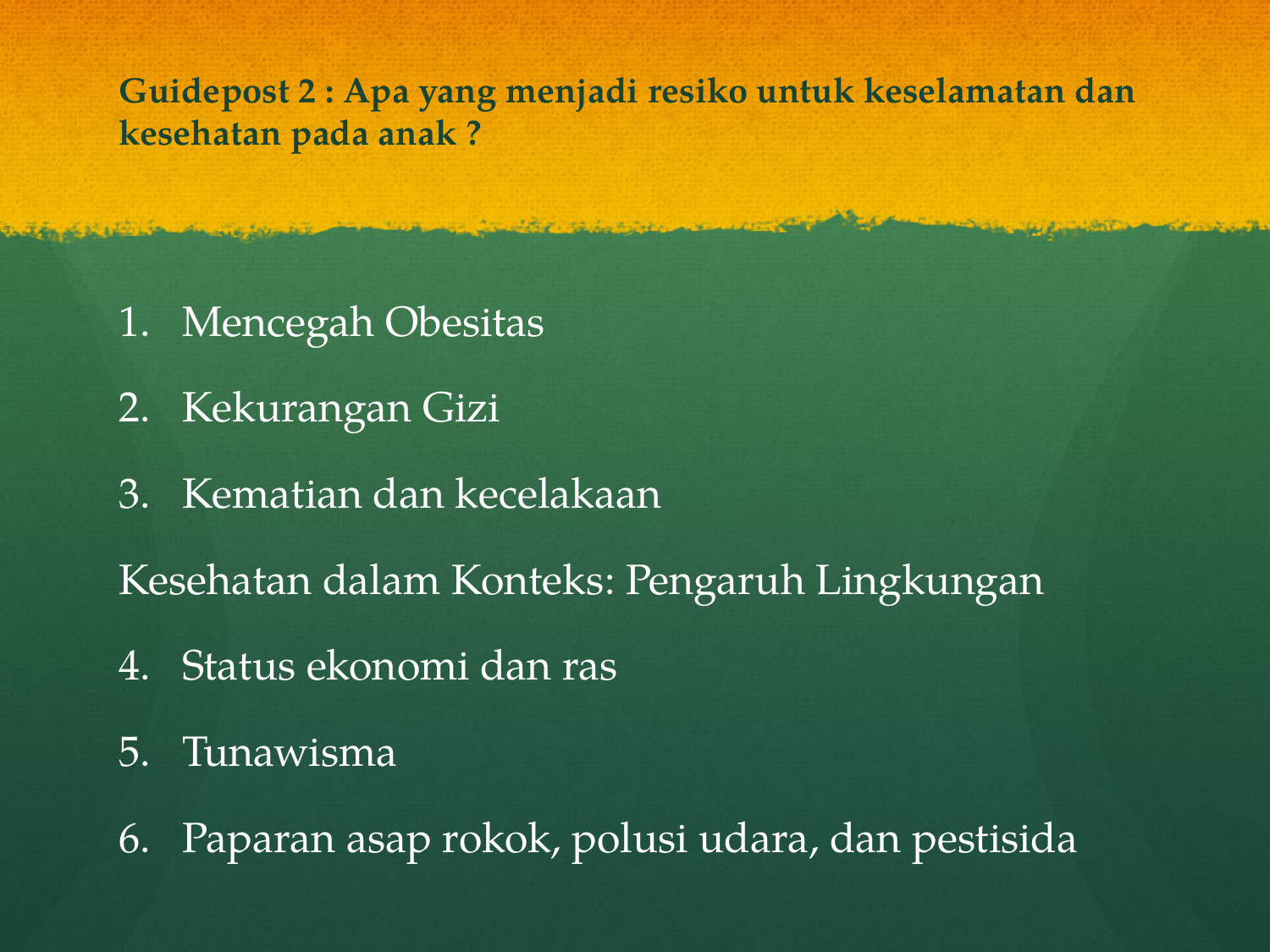

# Guidepost 2 : Apa yang menjadi resiko untuk keselamatan dan kesehatan pada anak ?
Mencegah Obesitas
Kekurangan Gizi
Kematian dan kecelakaan
Kesehatan dalam Konteks: Pengaruh Lingkungan
Status ekonomi dan ras
Tunawisma
Paparan asap rokok, polusi udara, dan pestisida